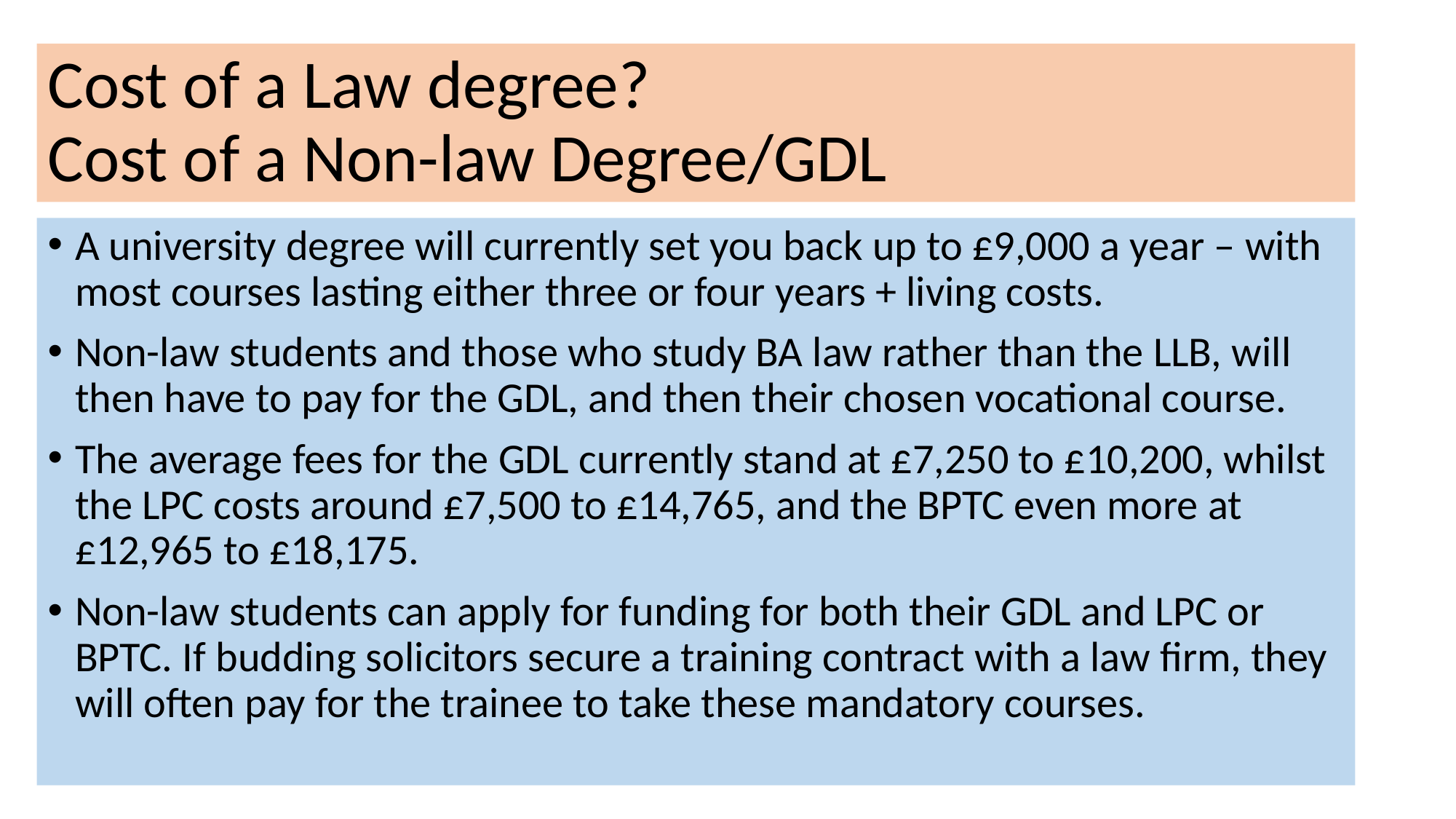

# Cost of a Law degree? Cost of a Non-law Degree/GDL
A university degree will currently set you back up to £9,000 a year – with most courses lasting either three or four years + living costs.
Non-law students and those who study BA law rather than the LLB, will then have to pay for the GDL, and then their chosen vocational course.
The average fees for the GDL currently stand at £7,250 to £10,200, whilst the LPC costs around £7,500 to £14,765, and the BPTC even more at £12,965 to £18,175.
Non-law students can apply for funding for both their GDL and LPC or BPTC. If budding solicitors secure a training contract with a law firm, they will often pay for the trainee to take these mandatory courses.